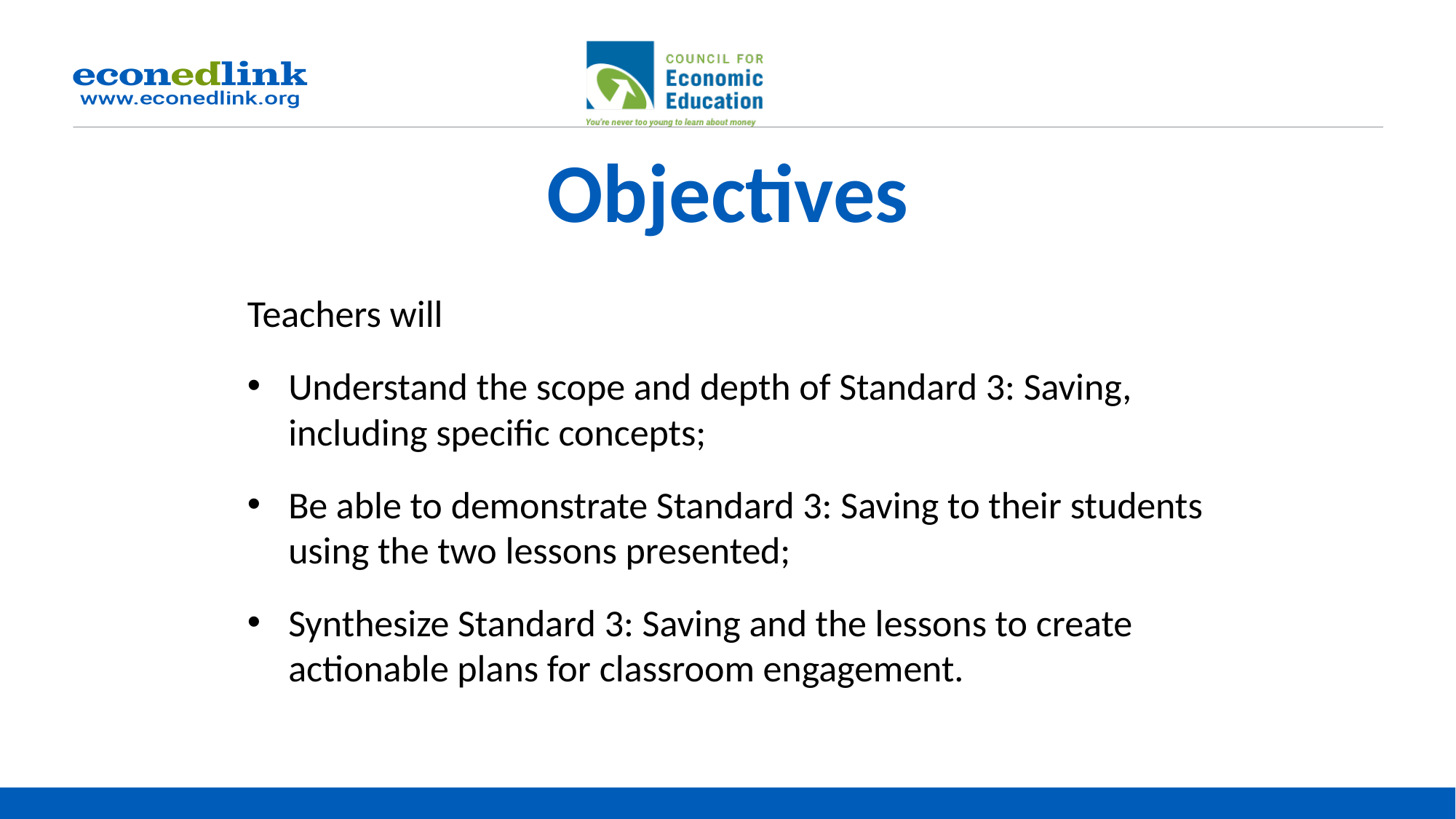

# Objectives
Teachers will
Understand the scope and depth of Standard 3: Saving, including specific concepts;
Be able to demonstrate Standard 3: Saving to their students using the two lessons presented;
Synthesize Standard 3: Saving and the lessons to create actionable plans for classroom engagement.